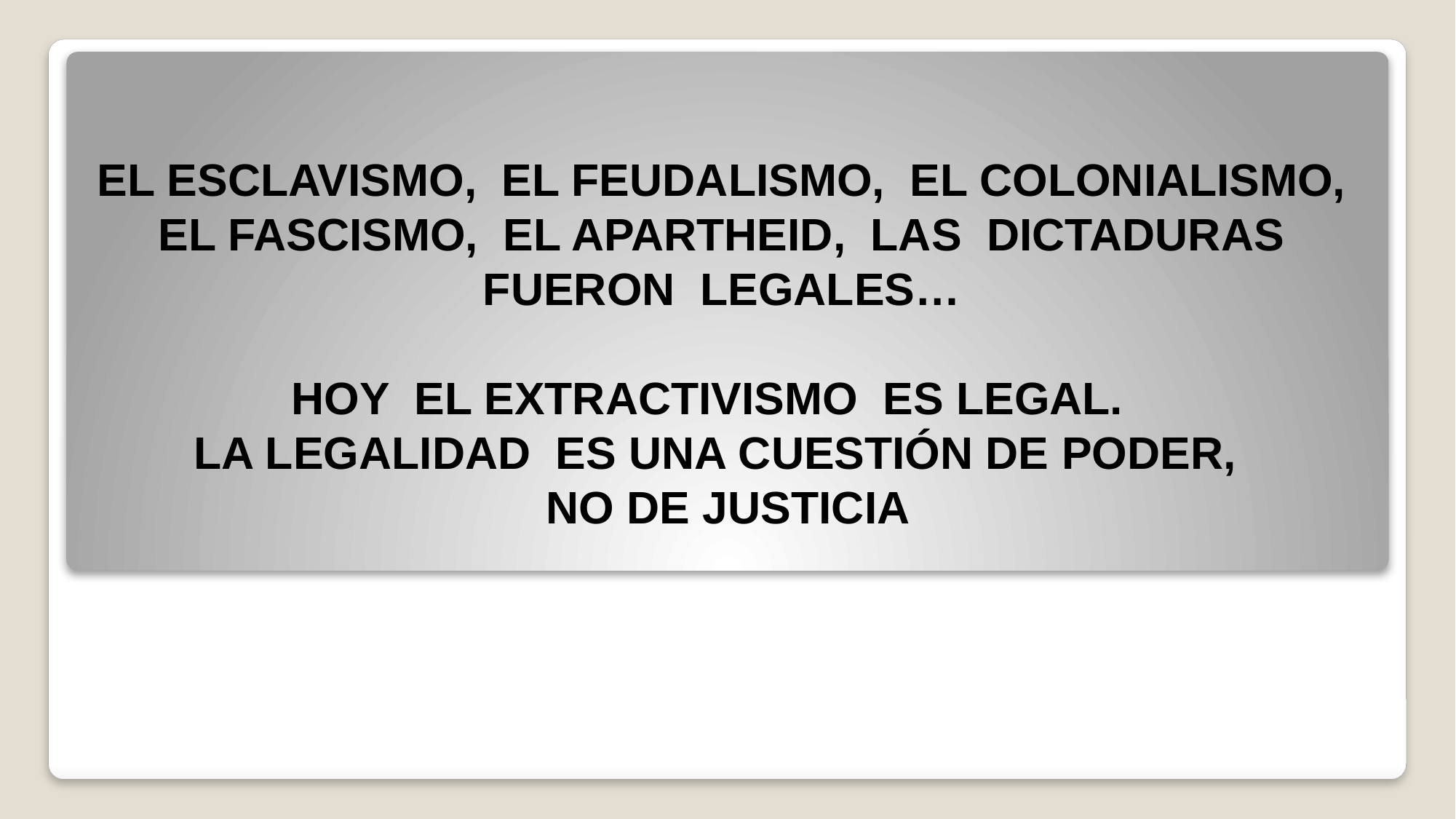

# EL ESCLAVISMO,  EL FEUDALISMO,  EL COLONIALISMO,
EL FASCISMO,  EL APARTHEID,  LAS  DICTADURAS
FUERON  LEGALES…
HOY  EL EXTRACTIVISMO  ES LEGAL.
LA LEGALIDAD  ES UNA CUESTIÓN DE PODER,
NO DE JUSTICIA